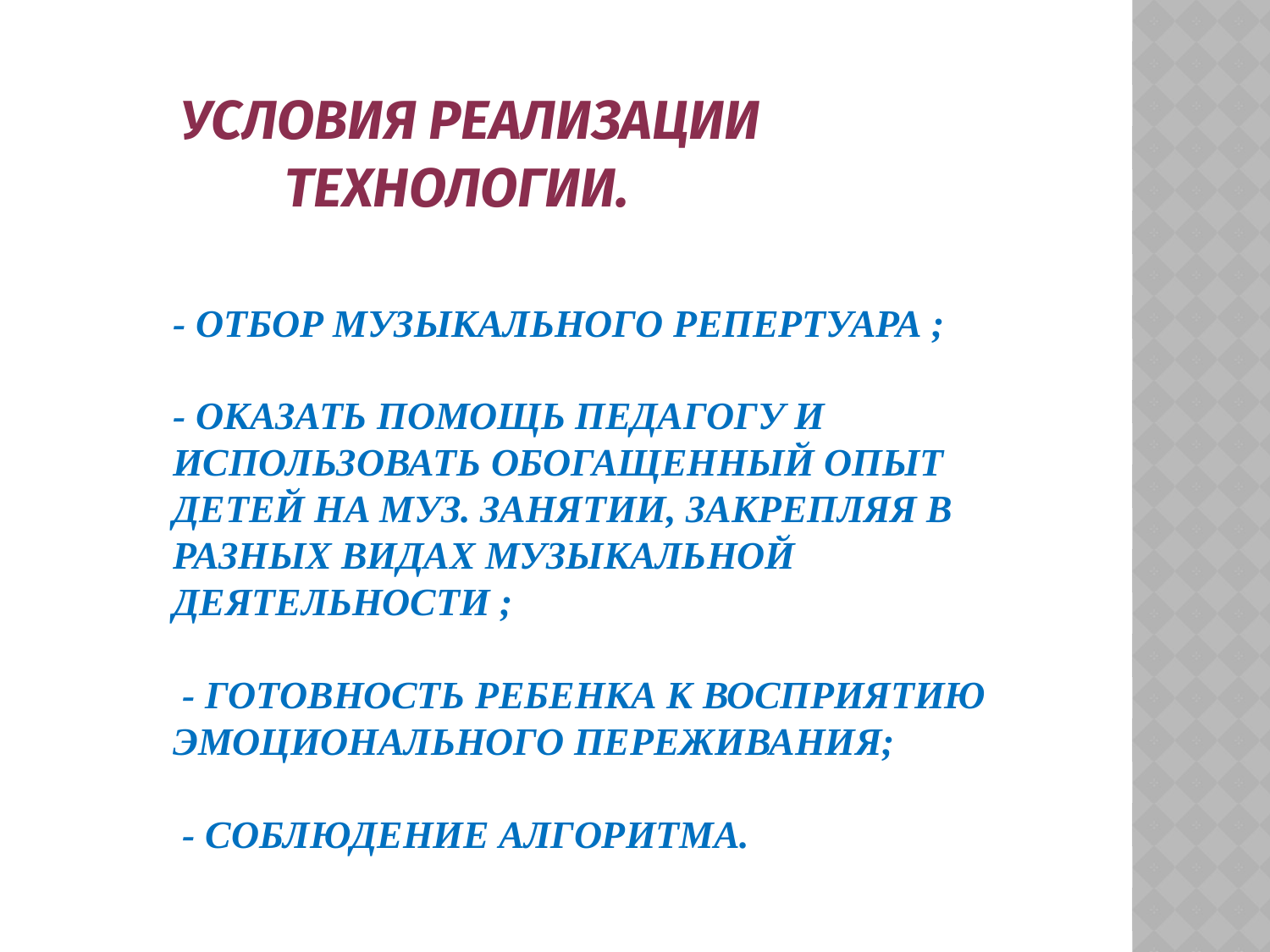

# УСЛОВИЯ РЕАЛИЗАЦИИ ТЕХНОЛОГИИ. - ОТБОР МУЗЫКАЛЬНОГО РЕПЕРТУАРА ; - ОКАЗАТЬ ПОМОЩЬ ПЕДАГОГУ И   ИСПОЛЬЗОВАТЬ ОБОГАЩЕННЫЙ ОПЫТ ДЕТЕЙ НА МУЗ. ЗАНЯТИИ, ЗАКРЕПЛЯЯ В РАЗНЫХ ВИДАХ МУЗЫКАЛЬНОЙ ДЕЯТЕЛЬНОСТИ ; - ГОТОВНОСТЬ РЕБЕНКА К ВОСПРИЯТИЮ ЭМОЦИОНАЛЬНОГО ПЕРЕЖИВАНИЯ; - СОБЛЮДЕНИЕ АЛГОРИТМА.